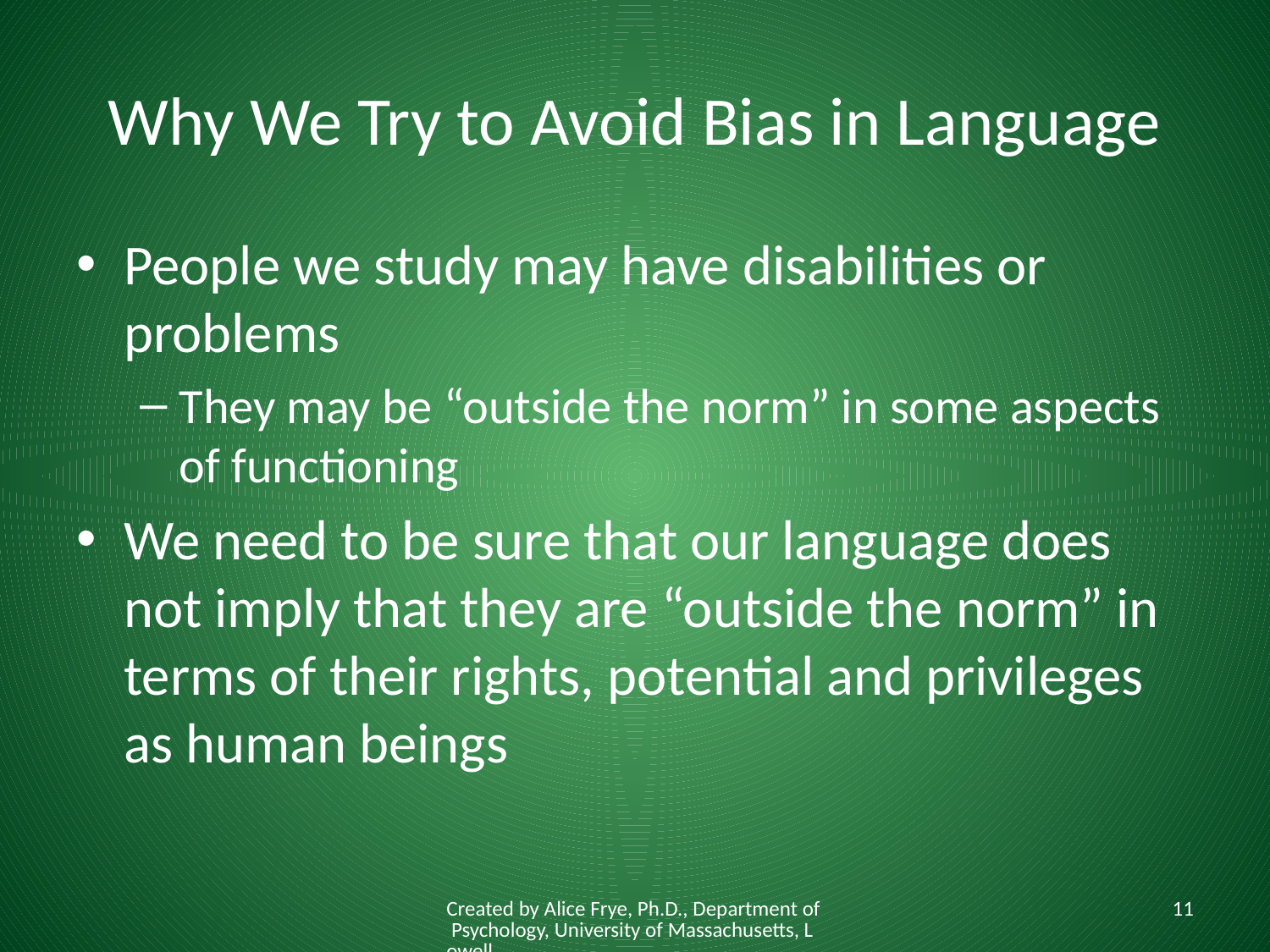

# Why We Try to Avoid Bias in Language
People we study may have disabilities or problems
They may be “outside the norm” in some aspects of functioning
We need to be sure that our language does not imply that they are “outside the norm” in terms of their rights, potential and privileges as human beings
Created by Alice Frye, Ph.D., Department of Psychology, University of Massachusetts, Lowell
11